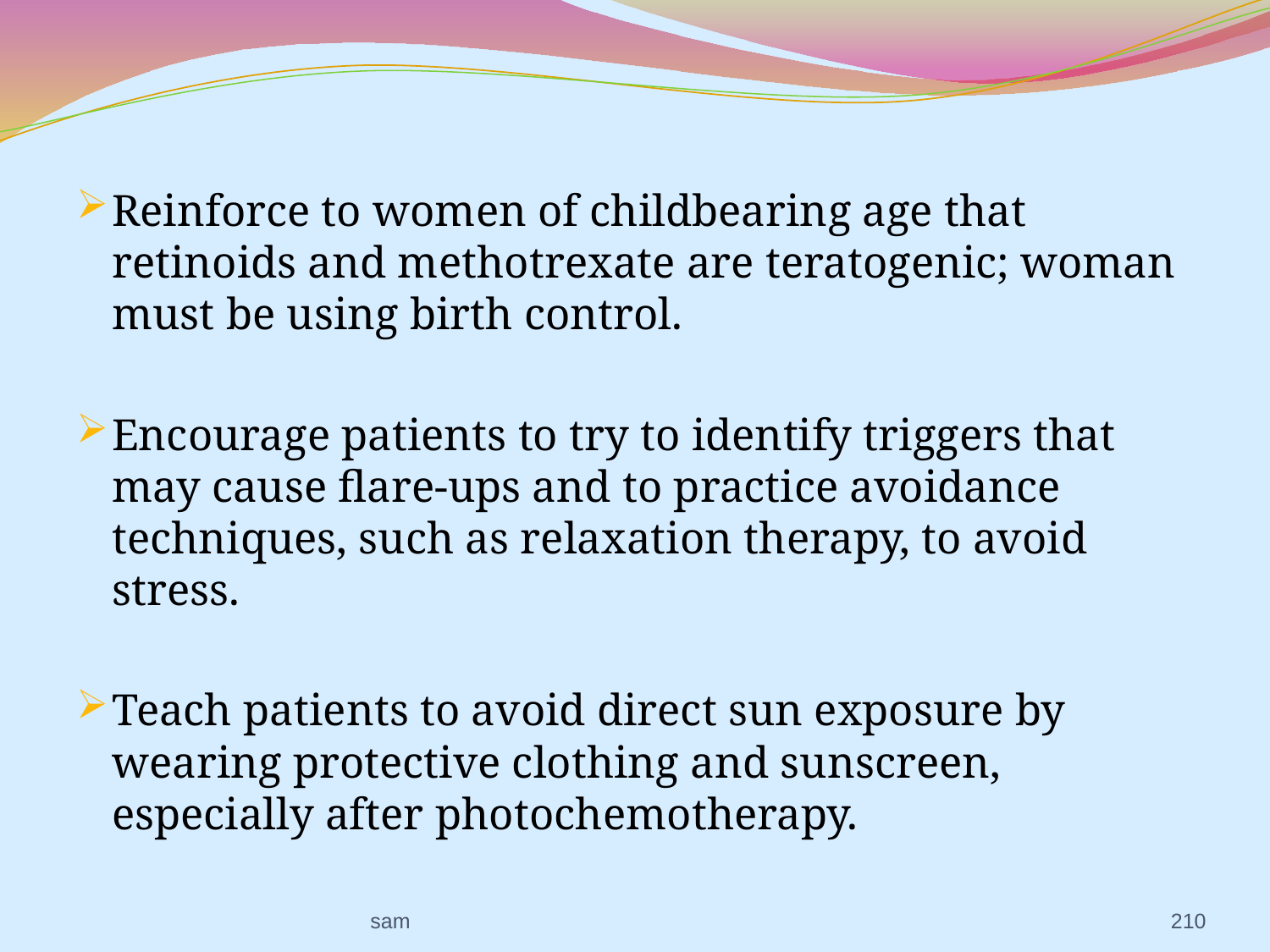

Reinforce to women of childbearing age that retinoids and methotrexate are teratogenic; woman must be using birth control.

Encourage patients to try to identify triggers that may cause flare-ups and to practice avoidance techniques, such as relaxation therapy, to avoid stress.

Teach patients to avoid direct sun exposure by wearing protective clothing and sunscreen, especially after photochemotherapy.

sam
210